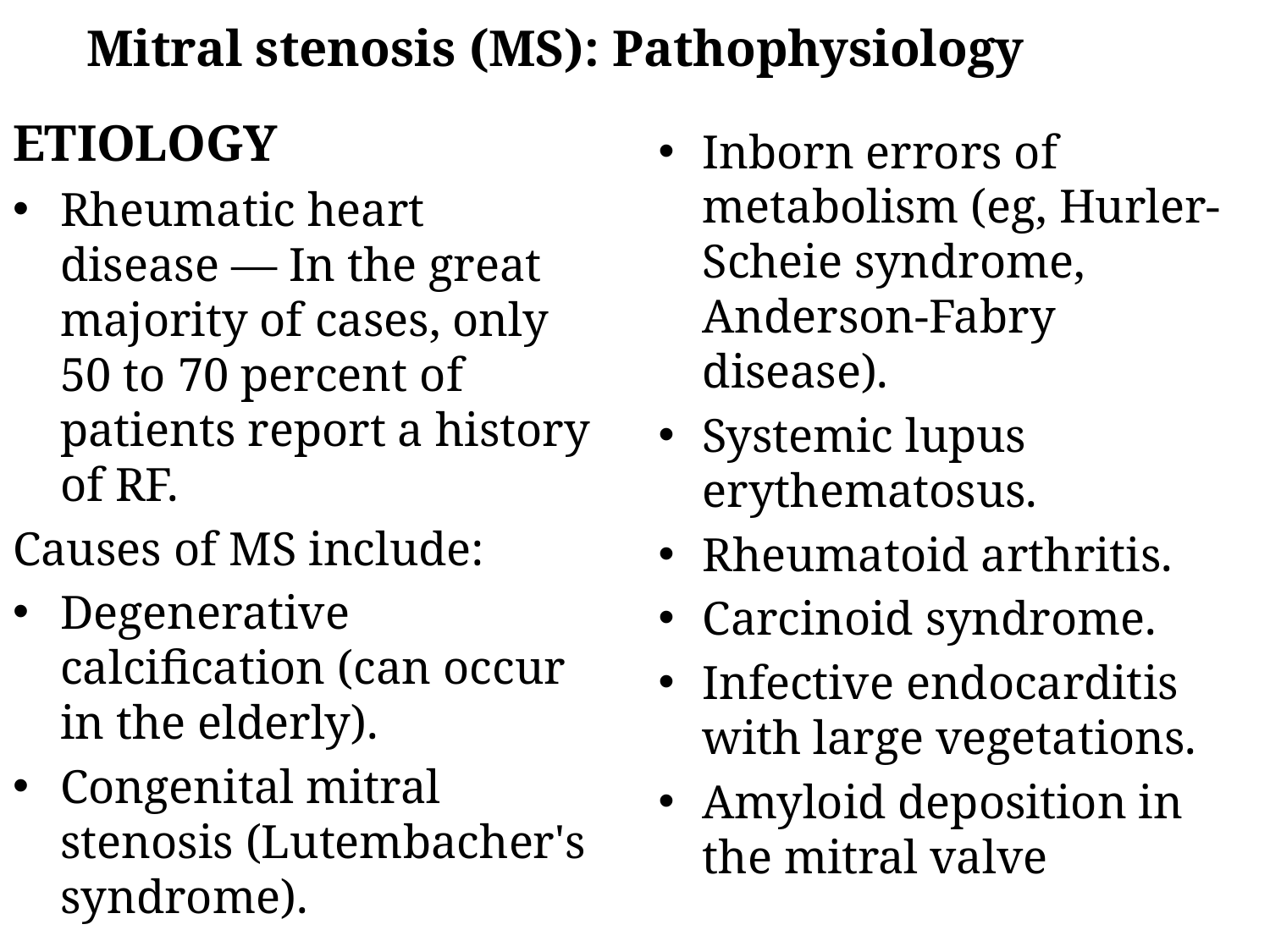

Mitral stenosis (MS): Pathophysiology
ETIOLOGY
Rheumatic heart disease — In the great majority of cases, only 50 to 70 percent of patients report a history of RF.
Causes of MS include:
Degenerative calcification (can occur in the elderly).
Congenital mitral stenosis (Lutembacher's syndrome).

Inborn errors of metabolism (eg, Hurler-Scheie syndrome, Anderson-Fabry disease).
Systemic lupus erythematosus.
Rheumatoid arthritis.
Carcinoid syndrome.
Infective endocarditis with large vegetations.
Amyloid deposition in the mitral valve